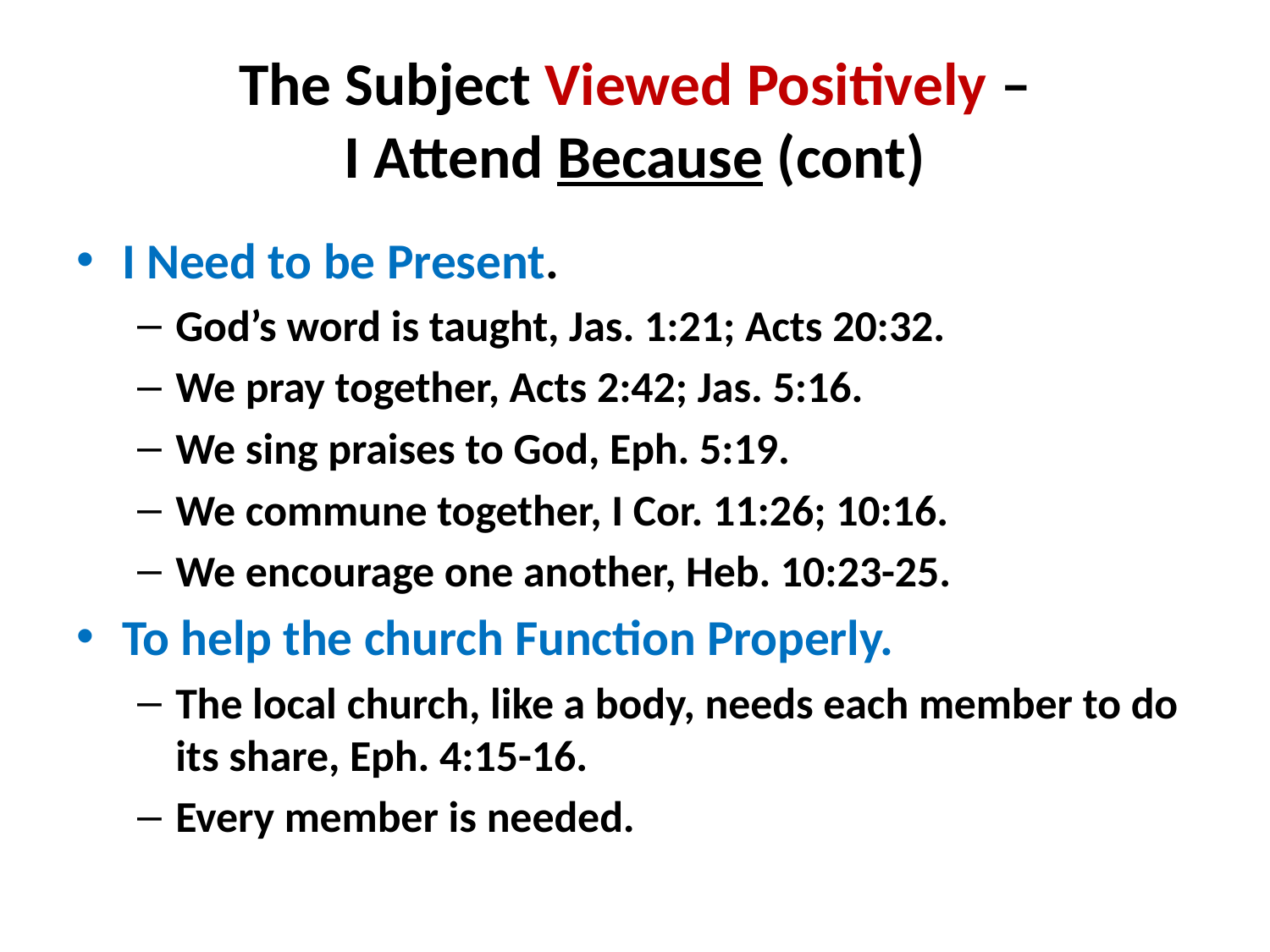

# The Subject Viewed Positively – I Attend Because (cont)
I Need to be Present.
God’s word is taught, Jas. 1:21; Acts 20:32.
We pray together, Acts 2:42; Jas. 5:16.
We sing praises to God, Eph. 5:19.
We commune together, I Cor. 11:26; 10:16.
We encourage one another, Heb. 10:23-25.
To help the church Function Properly.
The local church, like a body, needs each member to do its share, Eph. 4:15-16.
Every member is needed.